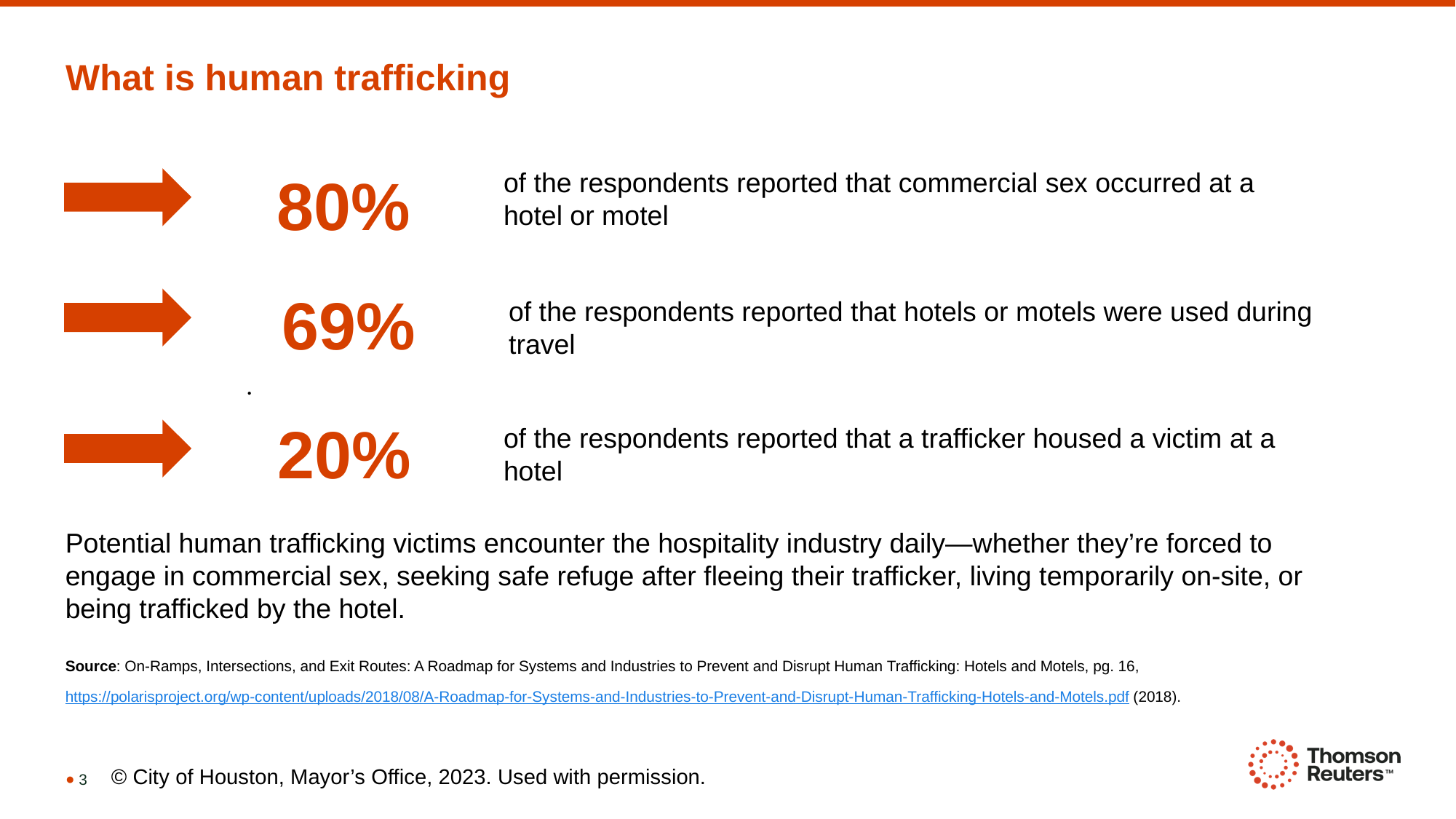

# What is human trafficking
80%
of the respondents reported that commercial sex occurred at a hotel or motel

69%

of the respondents reported that hotels or motels were used during travel
.
20%
of the respondents reported that a trafficker housed a victim at a hotel

Potential human trafficking victims encounter the hospitality industry daily—whether they’re forced to engage in commercial sex, seeking safe refuge after fleeing their trafficker, living temporarily on-site, or being trafficked by the hotel.
Source: On-Ramps, Intersections, and Exit Routes: A Roadmap for Systems and Industries to Prevent and Disrupt Human Trafficking: Hotels and Motels, pg. 16, https://polarisproject.org/wp-content/uploads/2018/08/A-Roadmap-for-Systems-and-Industries-to-Prevent-and-Disrupt-Human-Trafficking-Hotels-and-Motels.pdf (2018).​
​
© City of Houston, Mayor’s Office, 2023. Used with permission.
3